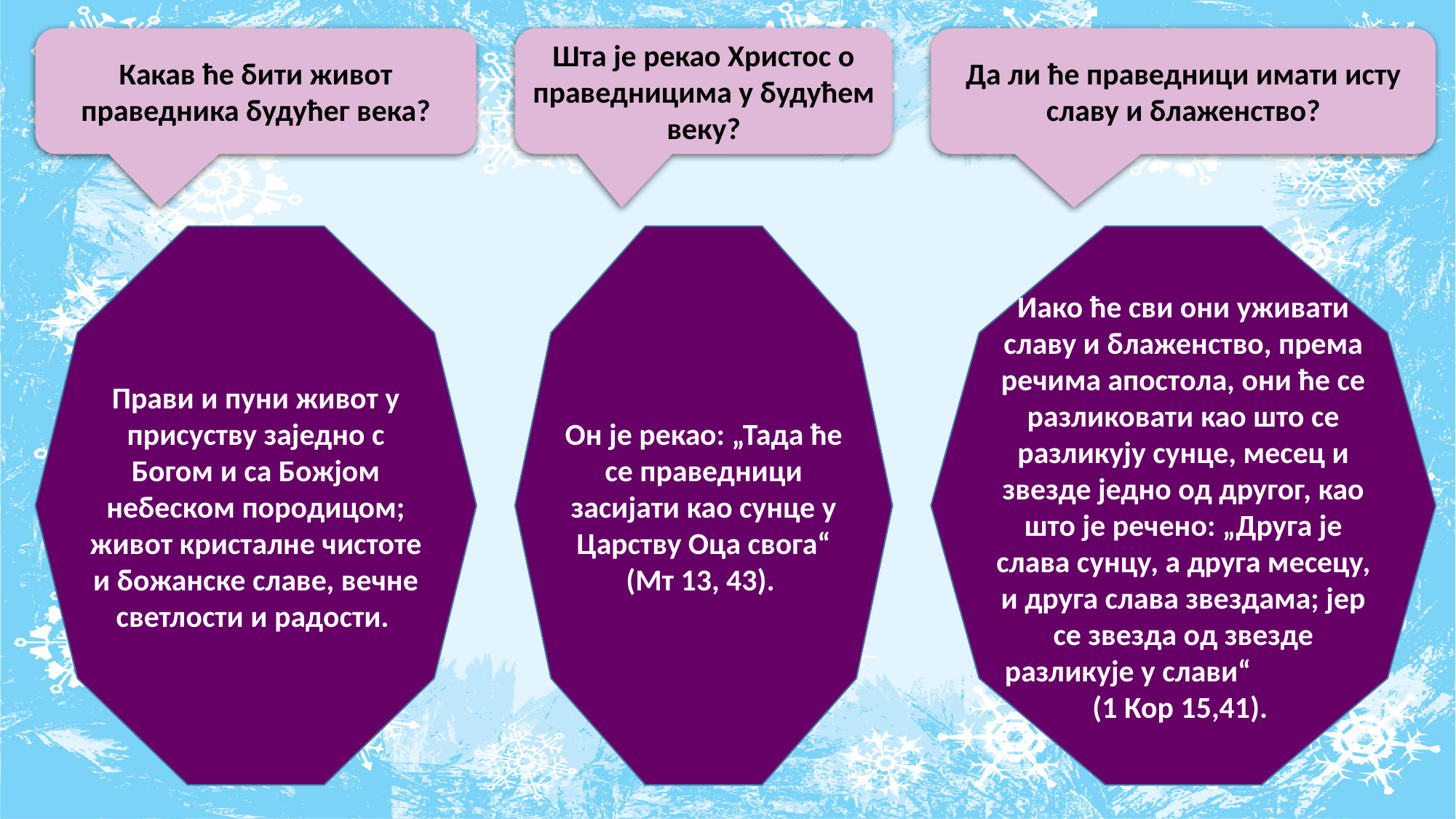

Какав ће бити живот праведника будућег века?
Шта је рекао Христос о праведницима у будућем веку?
Да ли ће праведници имати исту славу и блаженство?
Прави и пуни живот у присуству заједно с Богом и са Божјом небеском породицом; живот кристалне чистоте и божанске славе, вечне светлости и радости.
Он је рекао: „Тада ће се праведници засијати као сунце у Царству Оца свога“ (Мт 13, 43).
Иако ће сви они уживати славу и блаженство, према речима апостола, они ће се разликовати као што се разликују сунце, месец и звезде једно од другог, као што је речено: „Друга је слава сунцу, а друга месецу, и друга слава звездама; јер се звезда од звезде разликује у слави“                 (1 Кор 15,41).